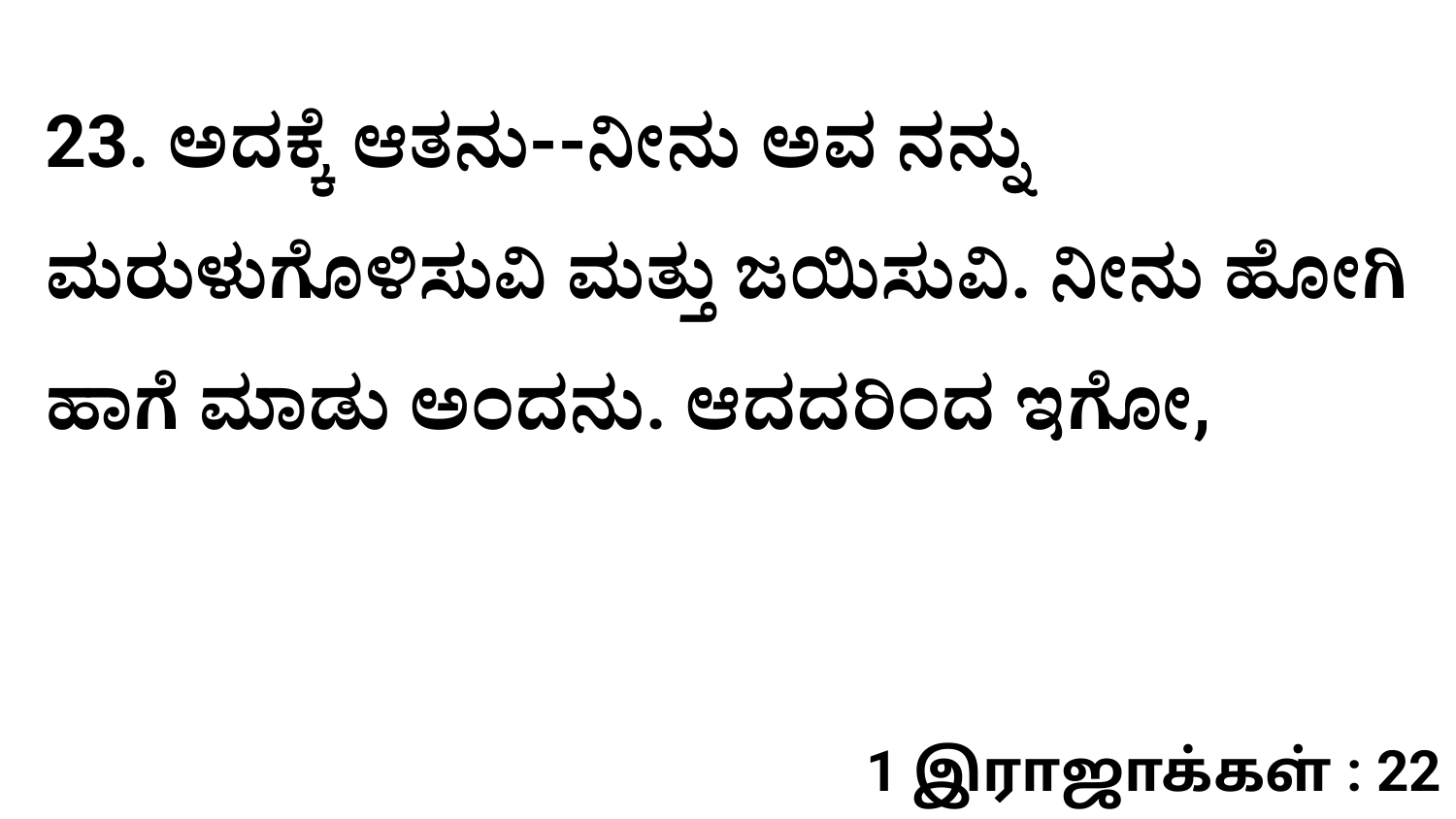

23. ಅದಕ್ಕೆ ಆತನು--ನೀನು ಅವ ನನ್ನು ಮರುಳುಗೊಳಿಸುವಿ ಮತ್ತು ಜಯಿಸುವಿ. ನೀನು ಹೋಗಿ ಹಾಗೆ ಮಾಡು ಅಂದನು. ಆದದರಿಂದ ಇಗೋ,
1 இராஜாக்கள் : 22